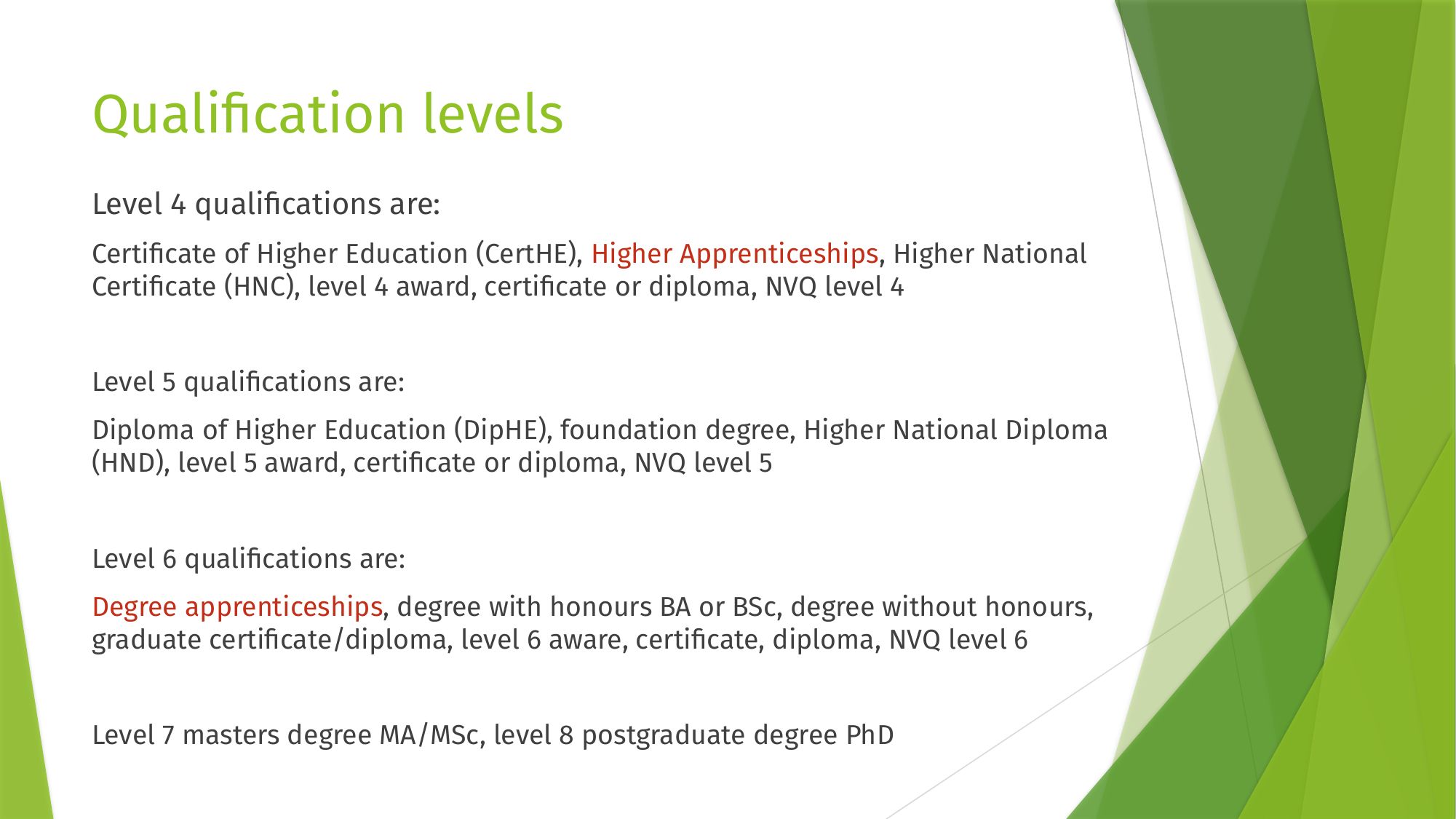

# Qualification levels
Level 4 qualifications are:
Certificate of Higher Education (CertHE), Higher Apprenticeships, Higher National Certificate (HNC), level 4 award, certificate or diploma, NVQ level 4

Level 5 qualifications are:
Diploma of Higher Education (DipHE), foundation degree, Higher National Diploma (HND), level 5 award, certificate or diploma, NVQ level 5

Level 6 qualifications are:
Degree apprenticeships, degree with honours BA or BSc, degree without honours, graduate certificate/diploma, level 6 aware, certificate, diploma, NVQ level 6

Level 7 masters degree MA/MSc, level 8 postgraduate degree PhD